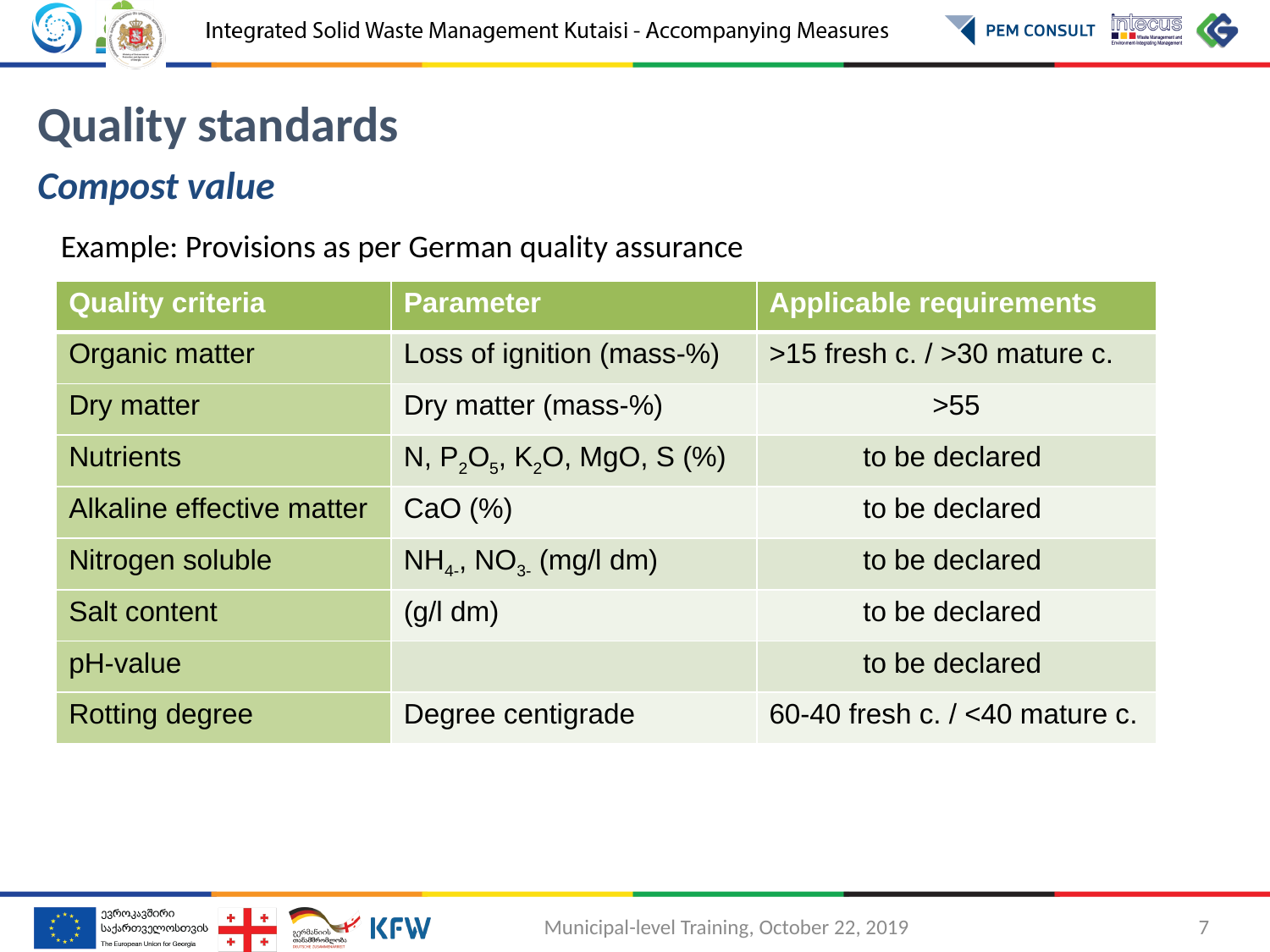

Quality standards
Compost value
Example: Provisions as per German quality assurance
| Quality criteria | Parameter | Applicable requirements |
| --- | --- | --- |
| Organic matter | Loss of ignition (mass-%) | >15 fresh c. / >30 mature c. |
| Dry matter | Dry matter (mass-%) | >55 |
| Nutrients | N, P2O5, K2O, MgO, S (%) | to be declared |
| Alkaline effective matter | CaO (%) | to be declared |
| Nitrogen soluble | NH4-, NO3- (mg/l dm) | to be declared |
| Salt content | (g/l dm) | to be declared |
| pH-value |  | to be declared |
| Rotting degree | Degree centigrade | 60-40 fresh c. / <40 mature c. |
Municipal-level Training, October 22, 2019 			    7